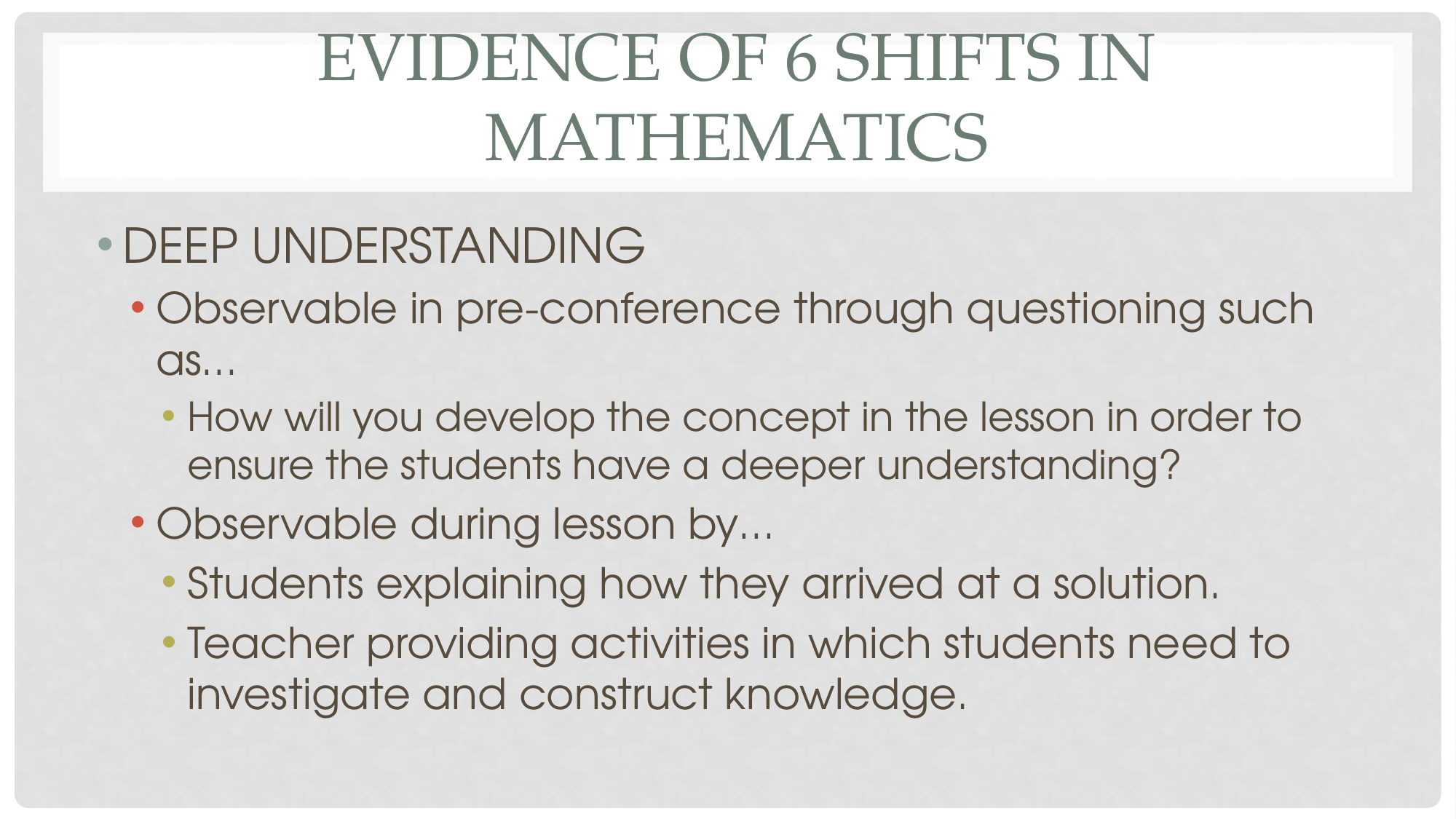

# Evidence of 6 Shifts in Mathematics
DEEP UNDERSTANDING
Observable in pre-conference through questioning such as…
How will you develop the concept in the lesson in order to ensure the students have a deeper understanding?
Observable during lesson by…
Students explaining how they arrived at a solution.
Teacher providing activities in which students need to investigate and construct knowledge.